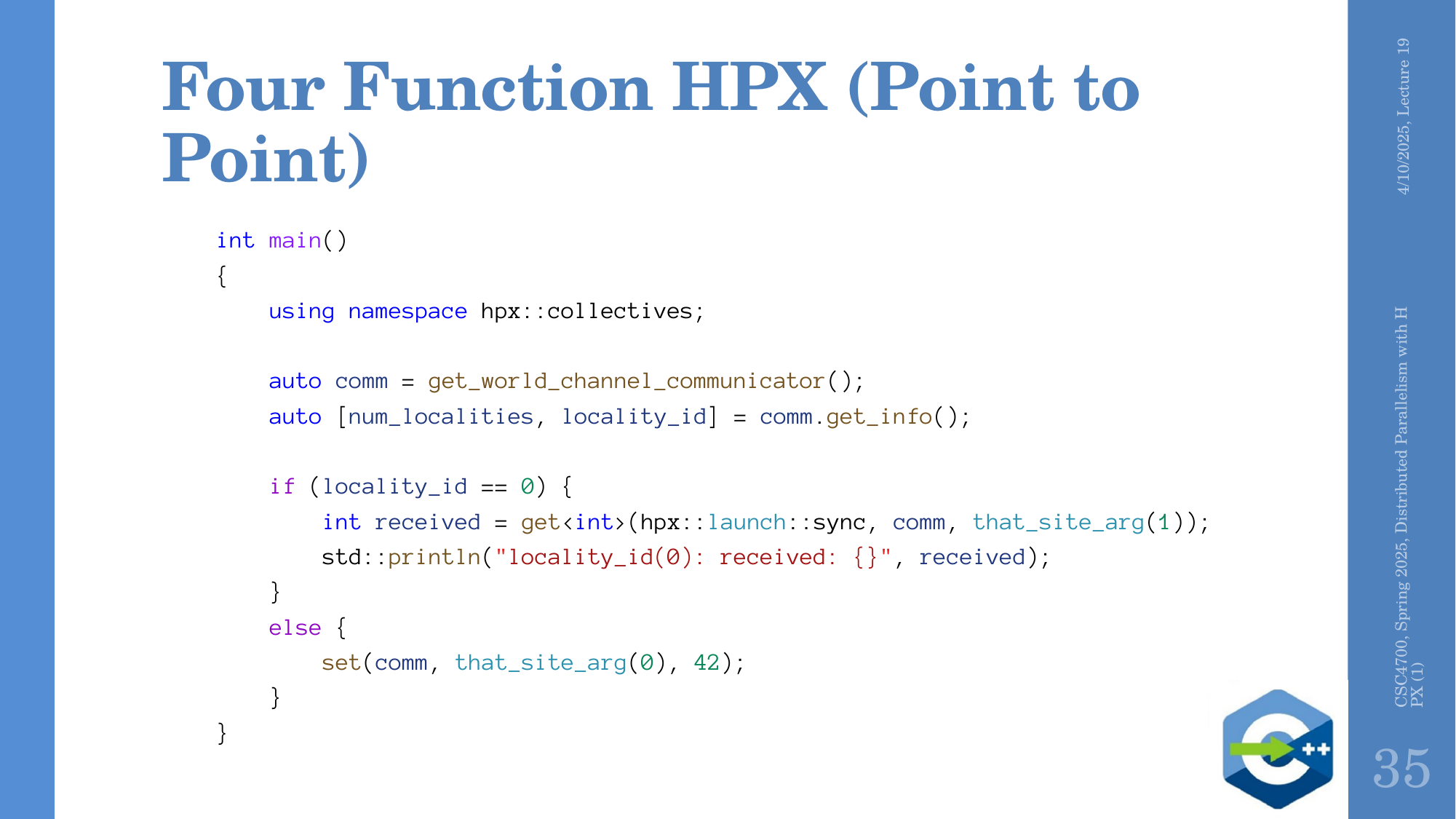

# Four Function HPX (Point to Point)
4/10/2025, Lecture 19
int main()
{
    using namespace hpx::collectives;

    auto comm = get_world_channel_communicator();
    auto [num_localities, locality_id] = comm.get_info();

    if (locality_id == 0) {
        int received = get<int>(hpx::launch::sync, comm, that_site_arg(1));
        std::println("locality_id(0): received: {}", received);
    }
    else {
        set(comm, that_site_arg(0), 42);
    }
}

CSC4700, Spring 2025, Distributed Parallelism with HPX (1)
35